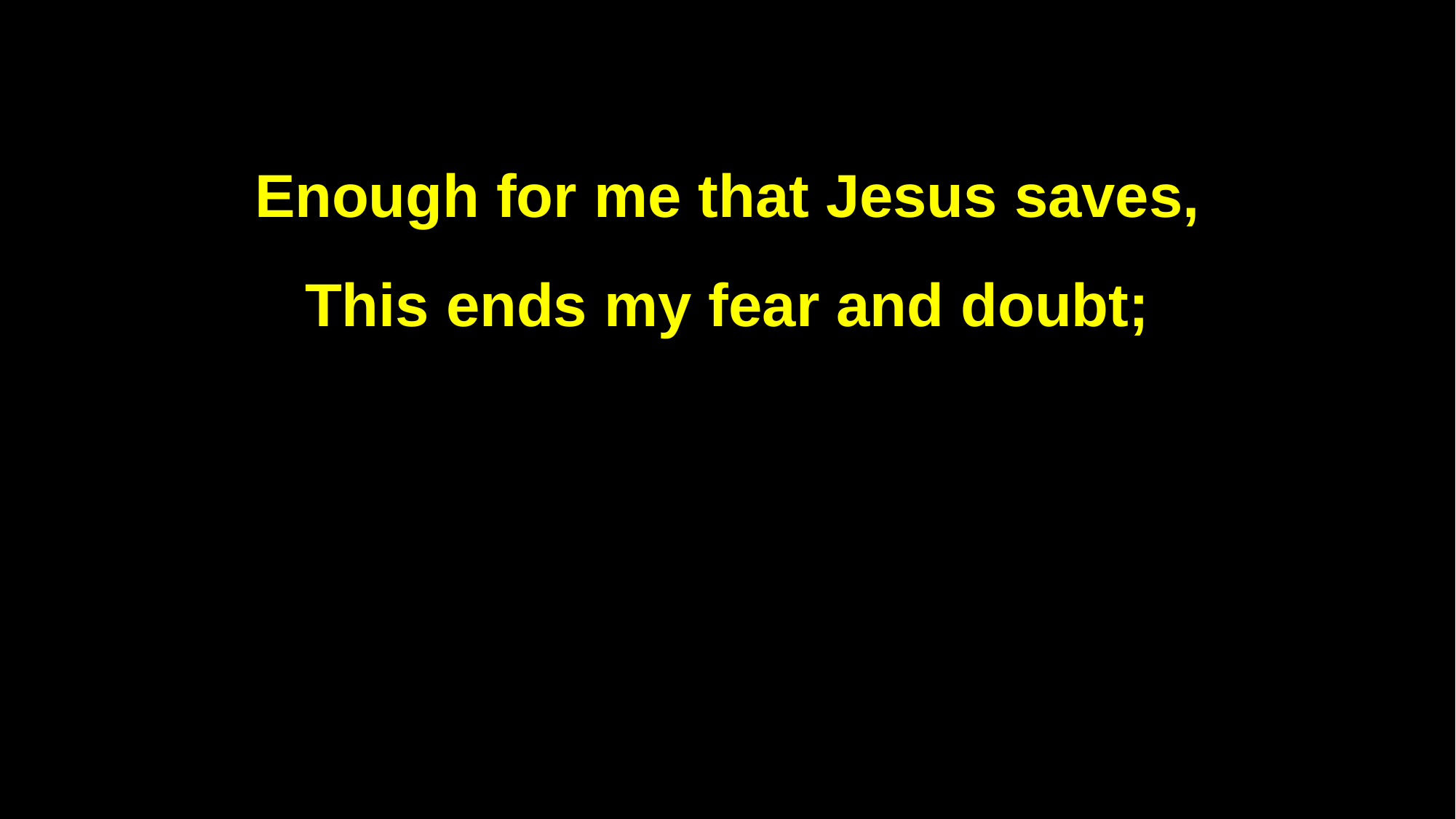

Enough for me that Jesus saves,
This ends my fear and doubt;